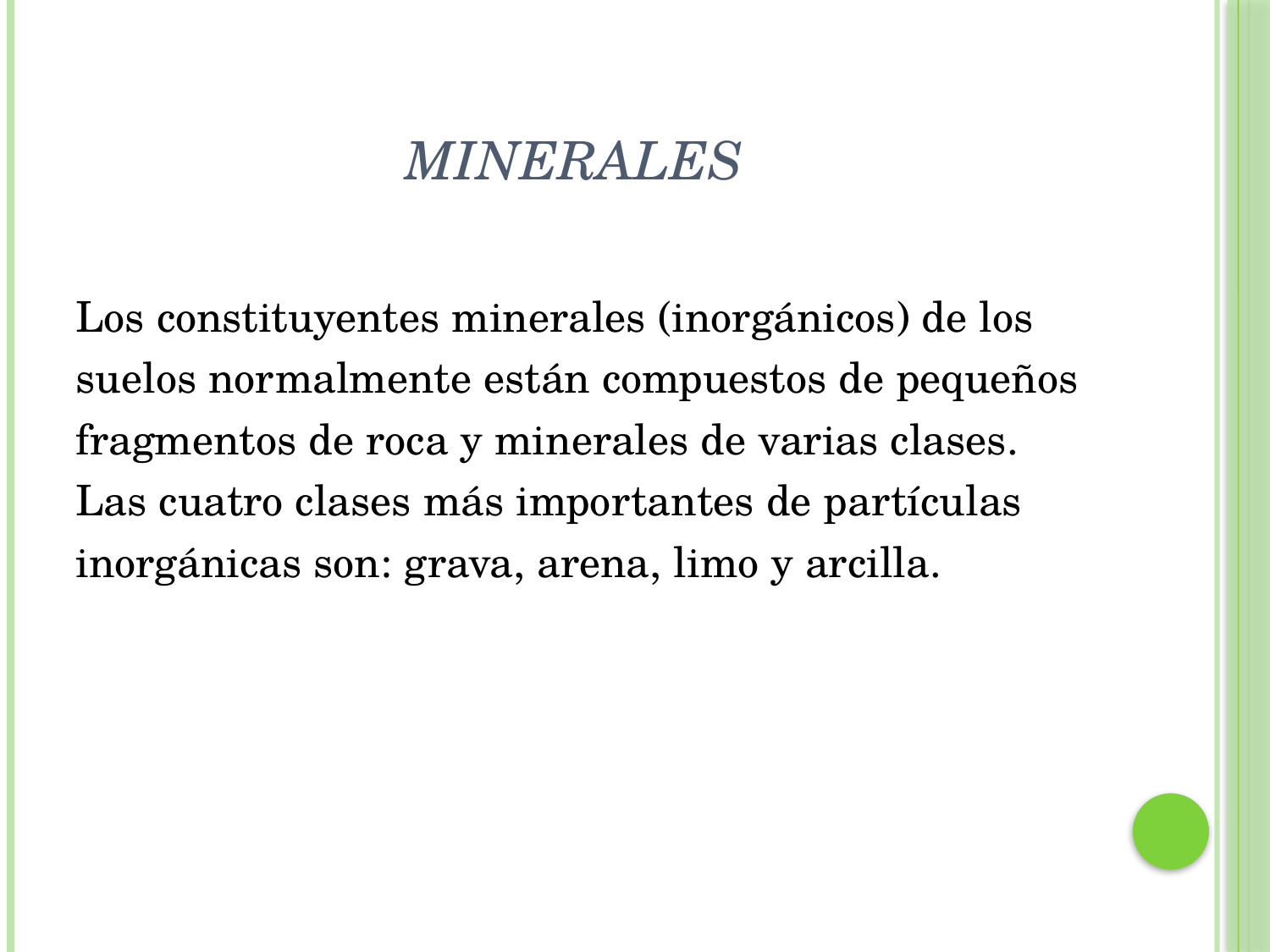

# Minerales

Los constituyentes minerales (inorgánicos) de los
suelos normalmente están compuestos de pequeños
fragmentos de roca y minerales de varias clases.
Las cuatro clases más importantes de partículas
inorgánicas son: grava, arena, limo y arcilla.